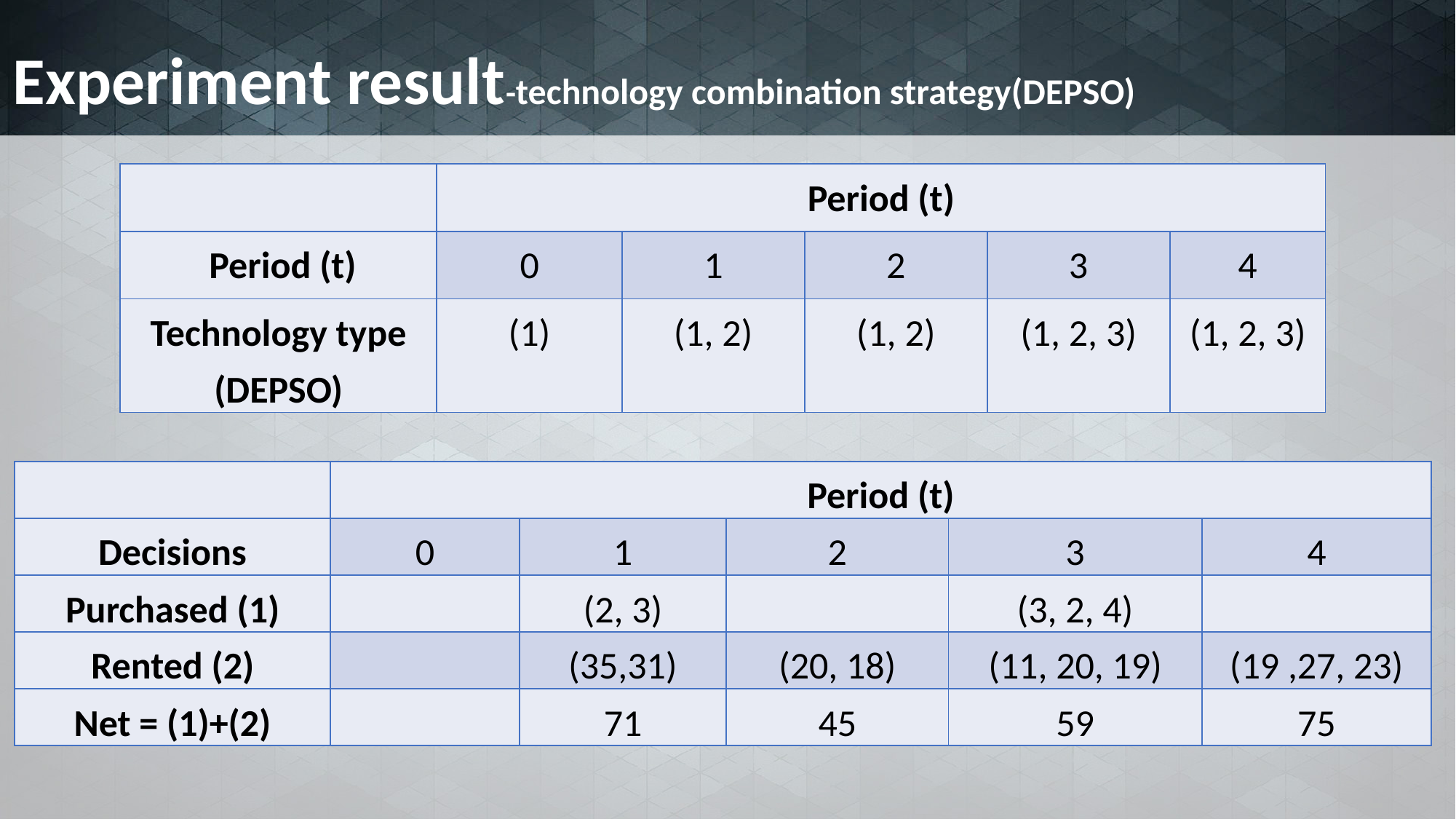

Experiment result-technology combination strategy(DEPSO)
|  | Period (t) |  |  |  |  |
| --- | --- | --- | --- | --- | --- |
| Period (t) | 0 | 1 | 2 | 3 | 4 |
| Technology type (DEPSO) | (1) | (1, 2) | (1, 2) | (1, 2, 3) | (1, 2, 3) |
|  | Period (t) |  |  |  |  |
| --- | --- | --- | --- | --- | --- |
| Decisions | 0 | 1 | 2 | 3 | 4 |
| Purchased (1) |  | (2, 3) |  | (3, 2, 4) |  |
| Rented (2) |  | (35,31) | (20, 18) | (11, 20, 19) | (19 ,27, 23) |
| Net = (1)+(2) |  | 71 | 45 | 59 | 75 |
9